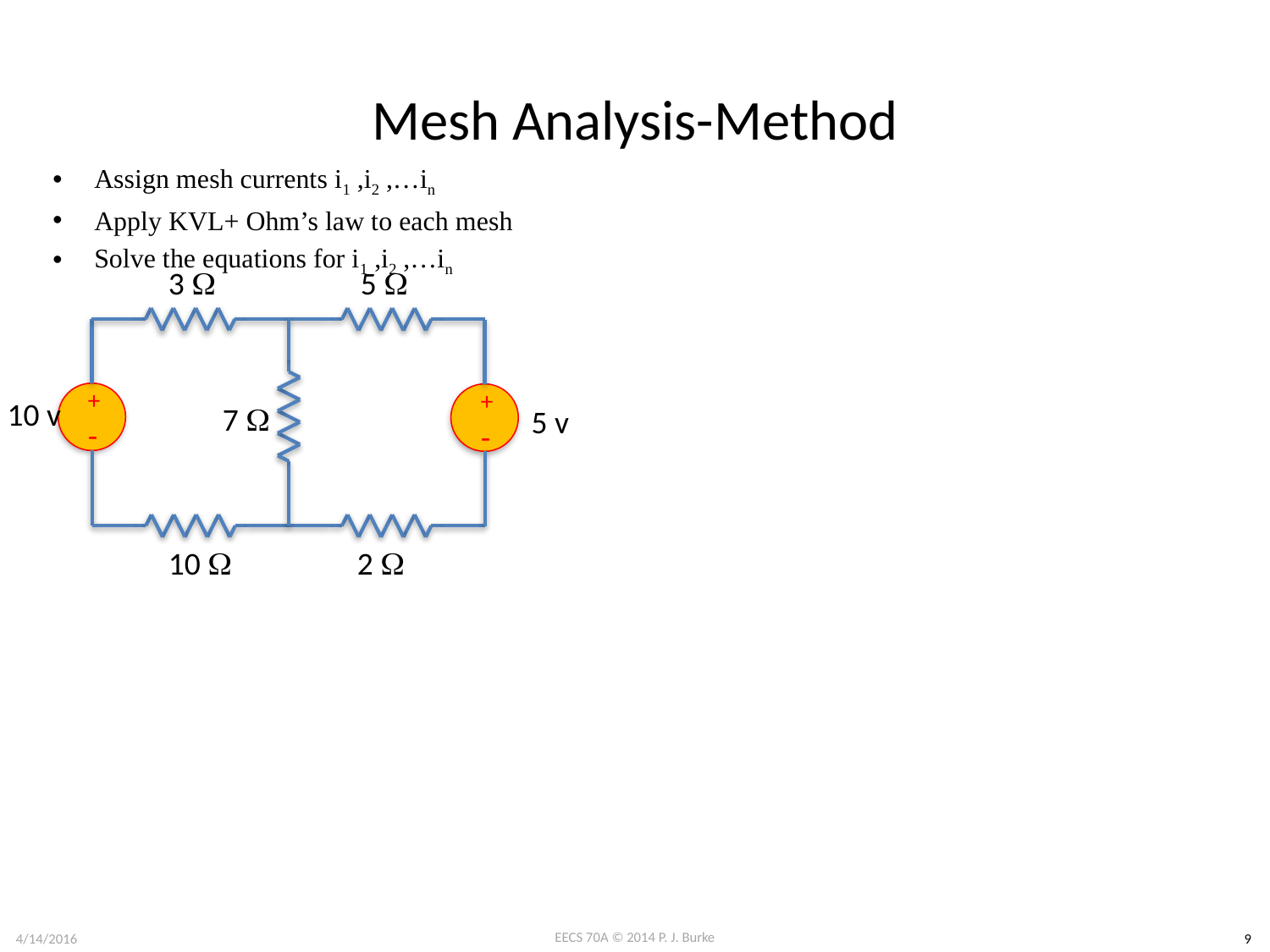

# Mesh Analysis-Method
Assign mesh currents i1 ,i2 ,…in
Apply KVL+ Ohm’s law to each mesh
Solve the equations for i1 ,i2 ,…in

3 Ω
5 Ω
+

-
+

-
10 v
7 Ω
5 v
10 Ω
2 Ω